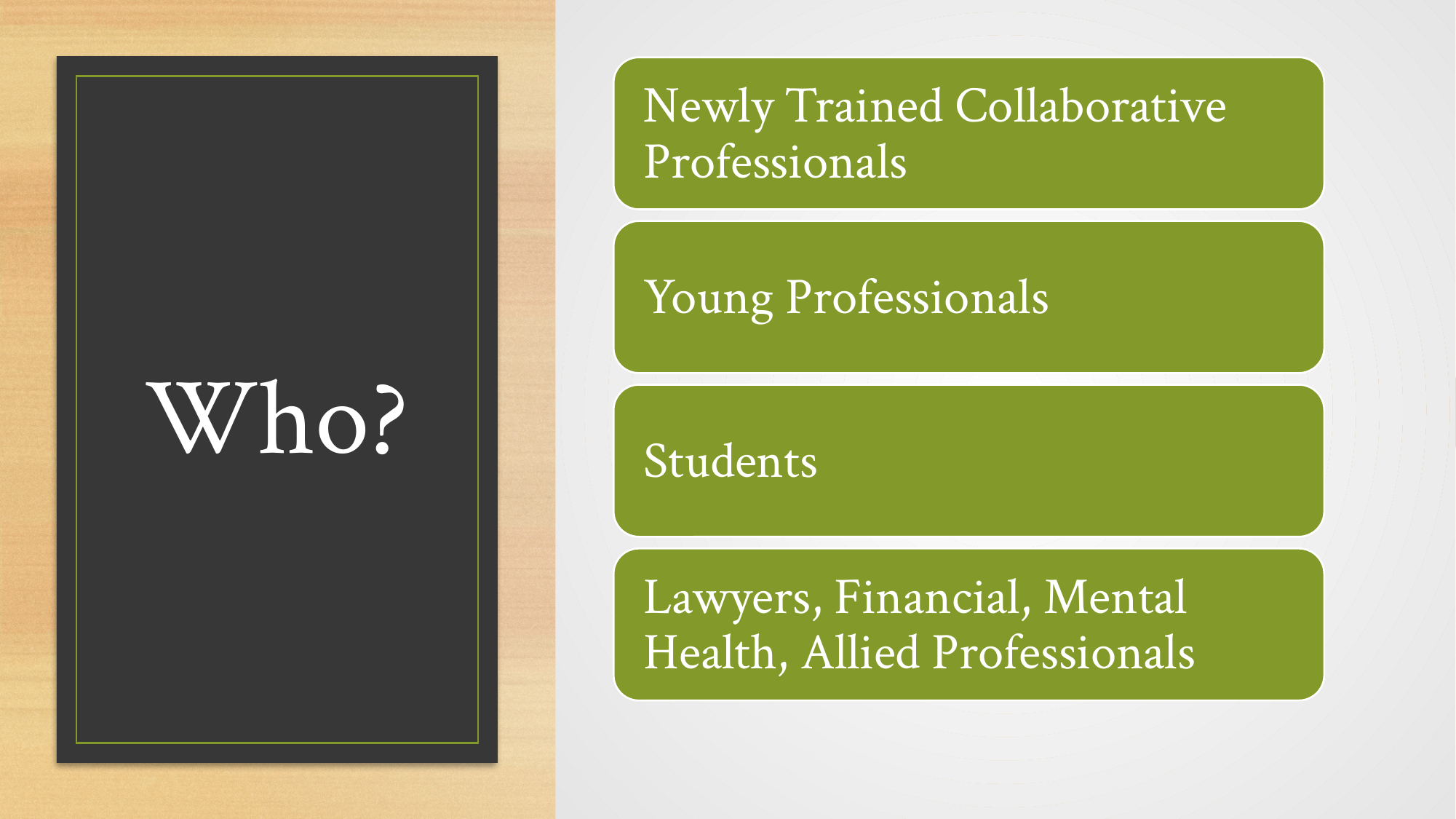

Newly Trained Collaborative Professionals
Young Professionals
Students
Lawyers, Financial, Mental Health, Allied Professionals

# Who?